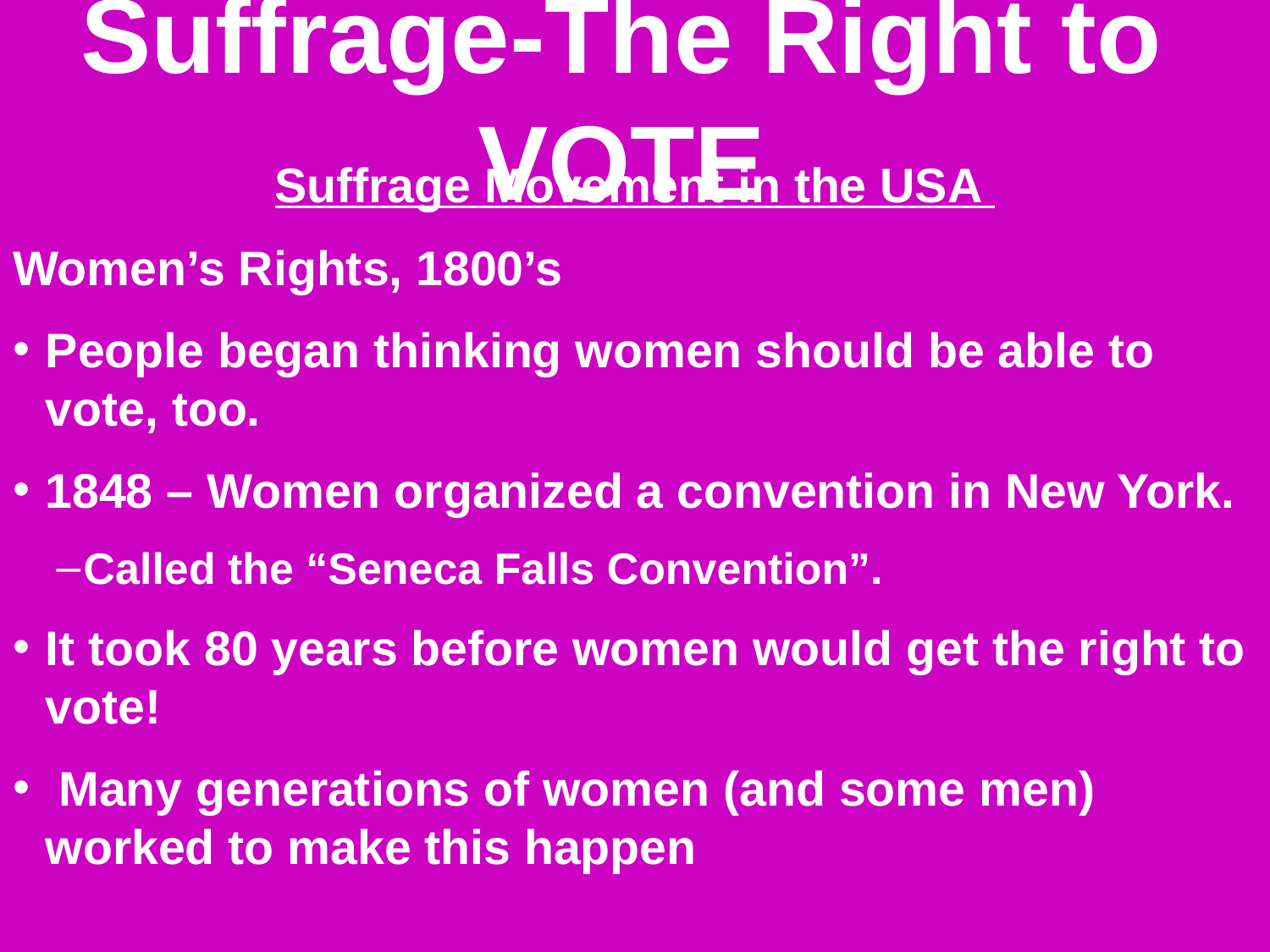

# Suffrage-The Right to VOTE
Suffrage Movement in the USA
Women’s Rights, 1800’s
People began thinking women should be able to vote, too.
1848 – Women organized a convention in New York.
Called the “Seneca Falls Convention”.
It took 80 years before women would get the right to vote!
 Many generations of women (and some men) worked to make this happen